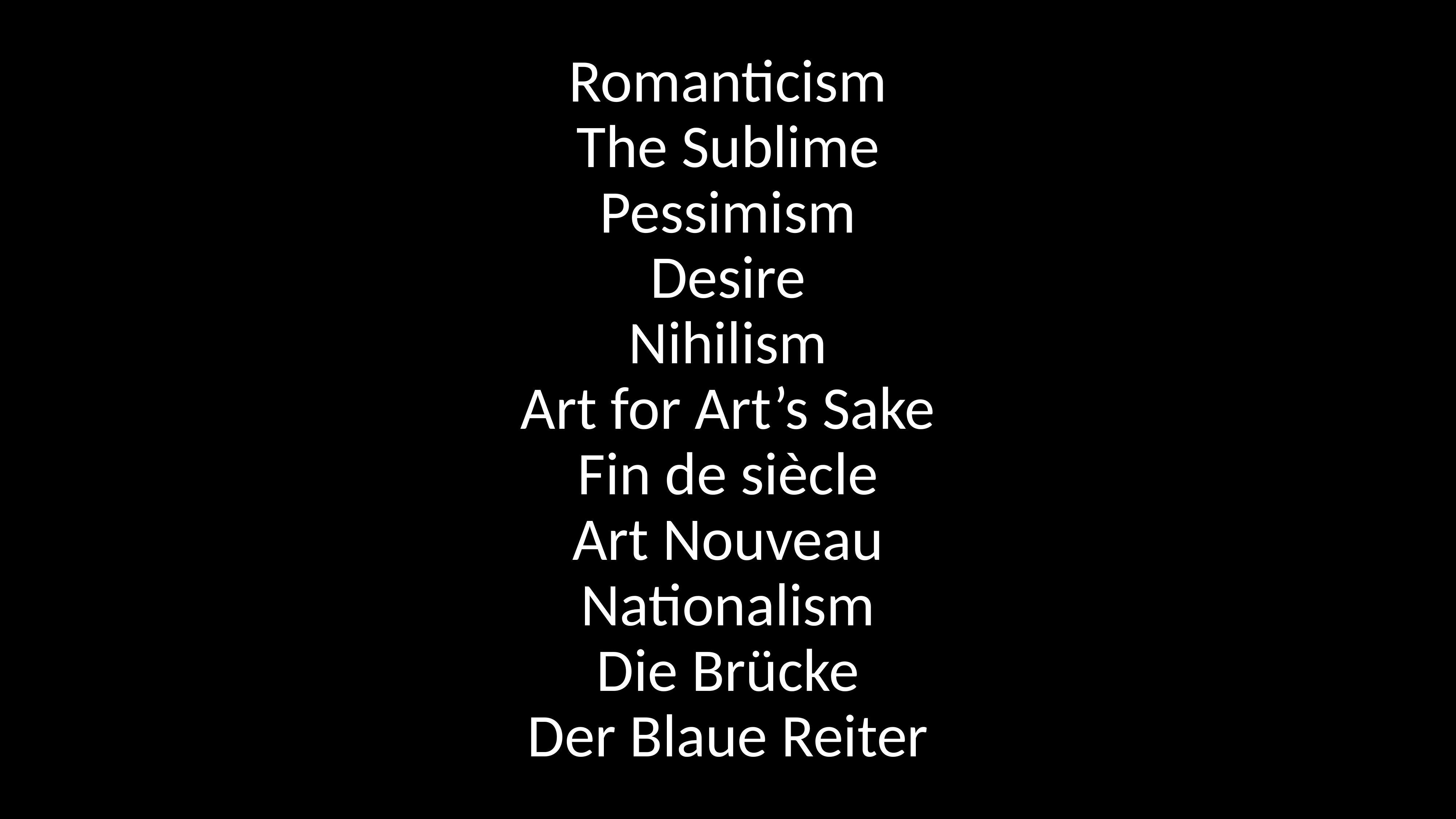

Romanticism
The Sublime
Pessimism
Desire
Nihilism
Art for Art’s Sake
Fin de siècle
Art Nouveau
Nationalism
Die Brücke
Der Blaue Reiter